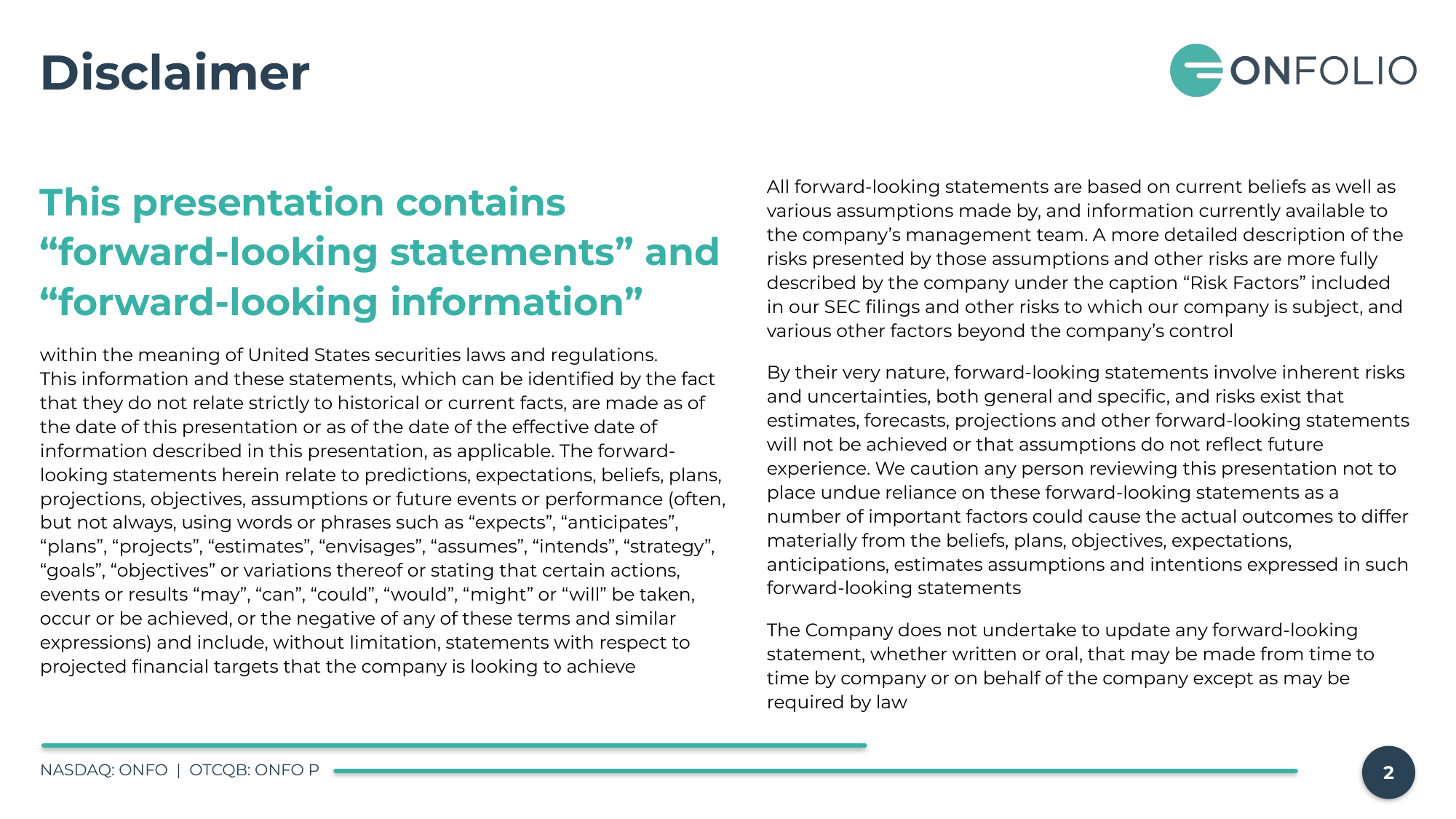

Disclaimer
This presentation contains
“forward-looking statements” and “forward-looking information”
within the meaning of United States securities laws and regulations.
This information and these statements, which can be identified by the fact that they do not relate strictly to historical or current facts, are made as of the date of this presentation or as of the date of the effective date of information described in this presentation, as applicable. The forward-looking statements herein relate to predictions, expectations, beliefs, plans, projections, objectives, assumptions or future events or performance (often, but not always, using words or phrases such as “expects”, “anticipates”, “plans”, “projects”, “estimates”, “envisages”, “assumes”, “intends”, “strategy”, “goals”, “objectives” or variations thereof or stating that certain actions, events or results “may”, “can”, “could”, “would”, “might” or “will” be taken, occur or be achieved, or the negative of any of these terms and similar expressions) and include, without limitation, statements with respect to projected financial targets that the company is looking to achieve
All forward-looking statements are based on current beliefs as well as various assumptions made by, and information currently available to the company’s management team. A more detailed description of the risks presented by those assumptions and other risks are more fully described by the company under the caption “Risk Factors” included in our SEC filings and other risks to which our company is subject, and various other factors beyond the company’s control
By their very nature, forward-looking statements involve inherent risks and uncertainties, both general and specific, and risks exist that estimates, forecasts, projections and other forward-looking statements will not be achieved or that assumptions do not reflect future experience. We caution any person reviewing this presentation not to place undue reliance on these forward-looking statements as a number of important factors could cause the actual outcomes to differ materially from the beliefs, plans, objectives, expectations, anticipations, estimates assumptions and intentions expressed in such forward-looking statements
The Company does not undertake to update any forward-looking statement, whether written or oral, that may be made from time to time by company or on behalf of the company except as may be required by law
2